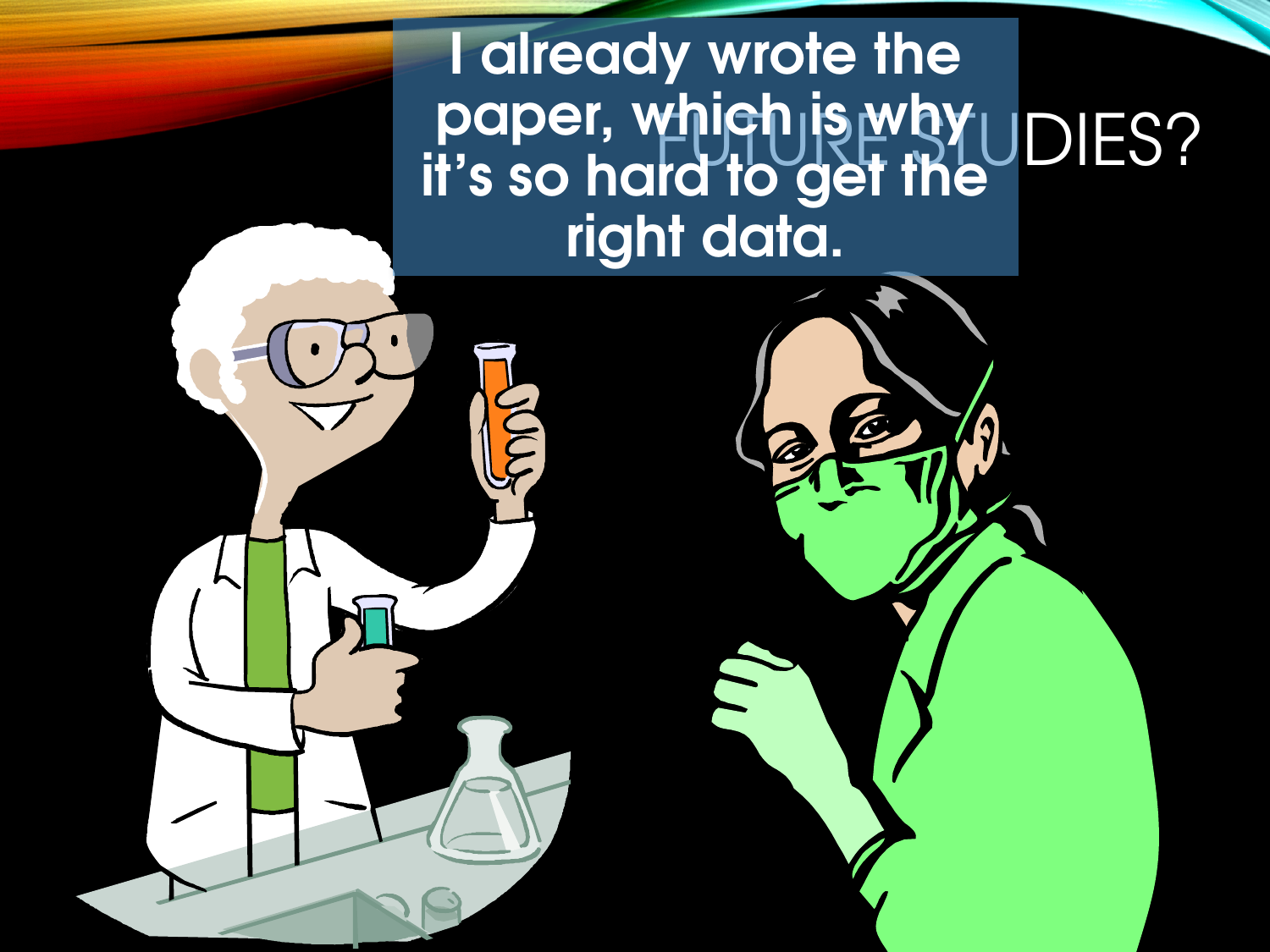

# I already wrote the paper, which is why it’s so hard to get the right data.
Future Studies?